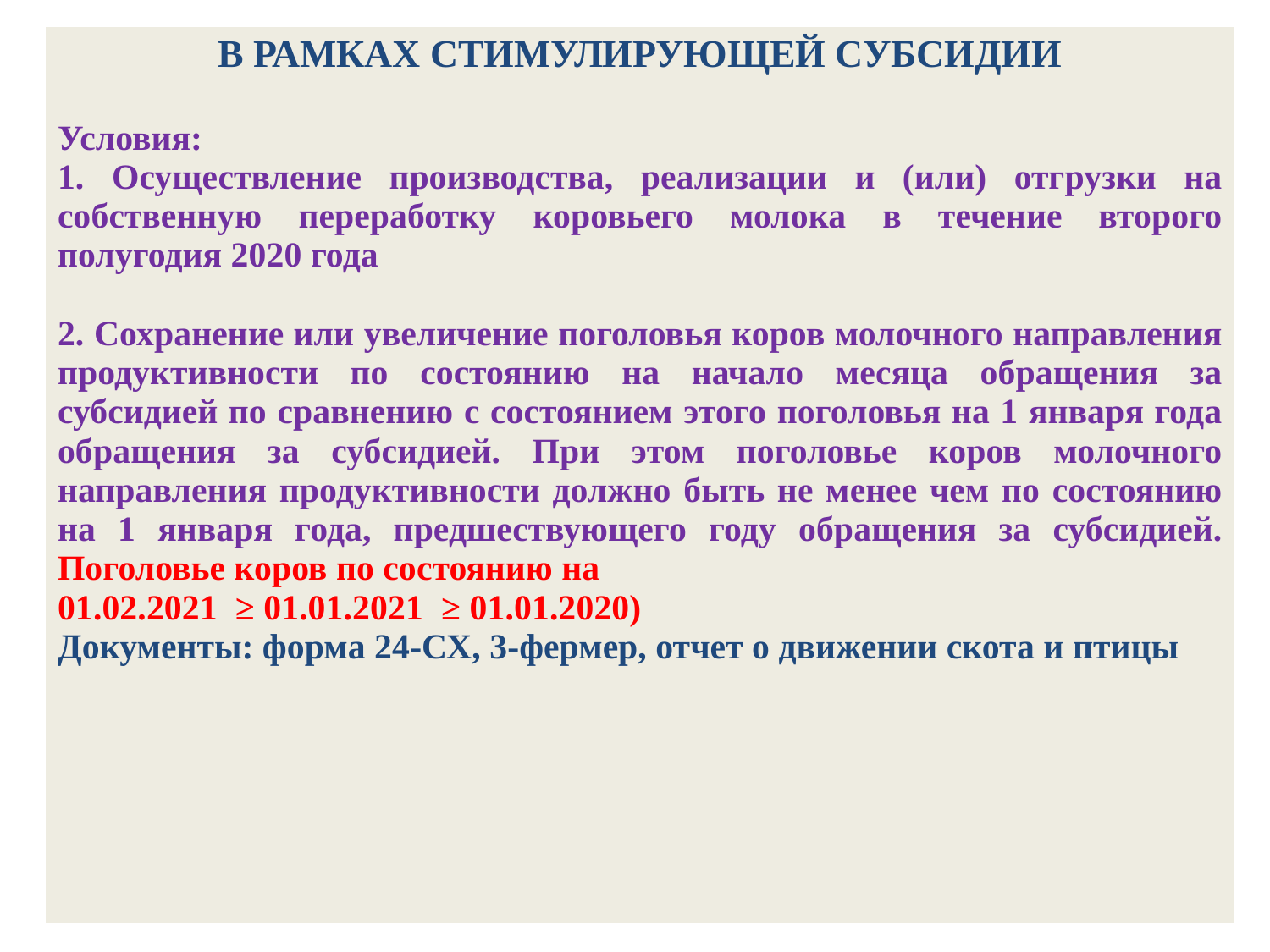

| В РАМКАХ СТИМУЛИРУЮЩЕЙ СУБСИДИИ Условия: 1. Осуществление производства, реализации и (или) отгрузки на собственную переработку коровьего молока в течение второго полугодия 2020 года 2. Сохранение или увеличение поголовья коров молочного направления продуктивности по состоянию на начало месяца обращения за субсидией по сравнению с состоянием этого поголовья на 1 января года обращения за субсидией. При этом поголовье коров молочного направления продуктивности должно быть не менее чем по состоянию на 1 января года, предшествующего году обращения за субсидией. Поголовье коров по состоянию на 01.02.2021 ≥ 01.01.2021 ≥ 01.01.2020) Документы: форма 24-СХ, 3-фермер, отчет о движении скота и птицы |
| --- |